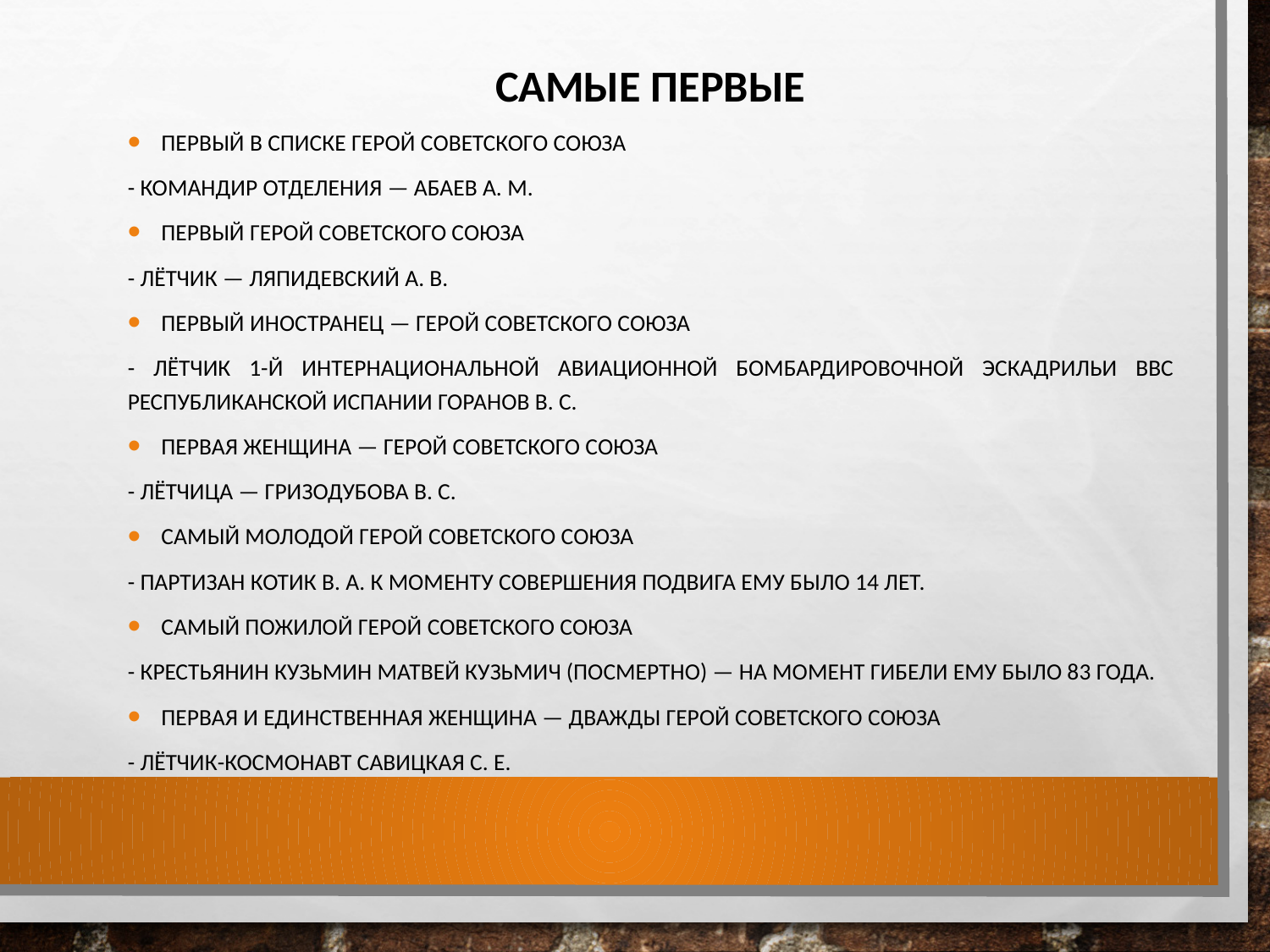

Самые первые
Первый в списке Герой Советского Союза
- командир отделения — Абаев А. М.
Первый Герой Советского Союза
- лётчик — Ляпидевский А. В.
Первый иностранец — Герой Советского Союза
- лётчик 1-й Интернациональной авиационной бомбардировочной эскадрильи ВВС республиканской Испании Горанов В. С.
Первая женщина — Герой Советского Союза
- лётчица — Гризодубова В. С.
Самый молодой Герой Советского Союза
- партизан Котик В. А. к моменту совершения подвига ему было 14 лет.
Самый пожилой Герой Советского Союза
- крестьянин Кузьмин Матвей Кузьмич (посмертно) — на момент гибели ему было 83 года.
Первая и единственная женщина — дважды Герой Советского Союза
- лётчик-космонавт Савицкая С. Е.